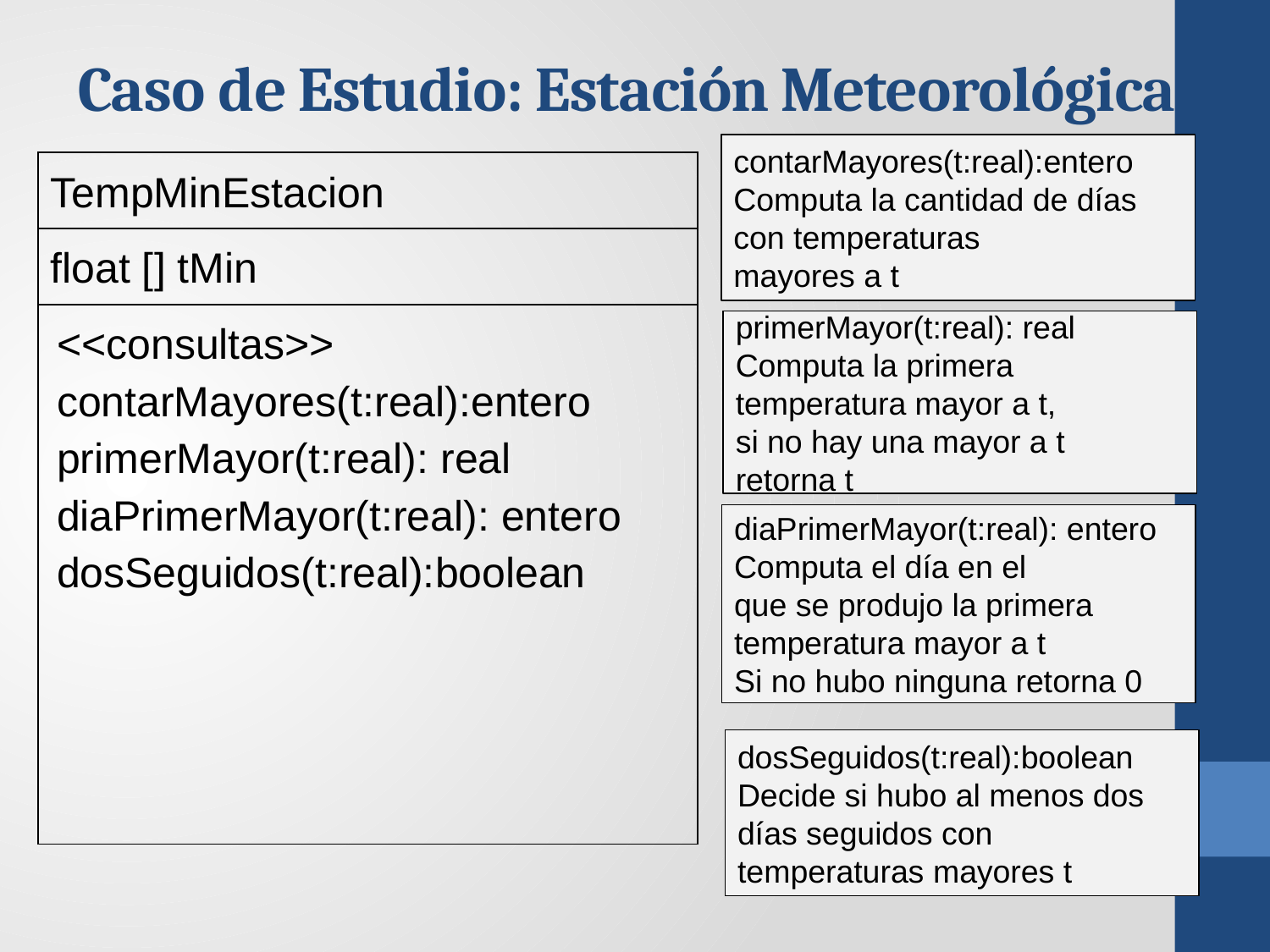

# Caso de Estudio: Estación Meteorológica
contarMayores(t:real):entero
Computa la cantidad de días
con temperaturas
mayores a t
TempMinEstacion
float [] tMin

<<consultas>>
contarMayores(t:real):entero
primerMayor(t:real): real
diaPrimerMayor(t:real): entero
dosSeguidos(t:real):boolean

primerMayor(t:real): real
Computa la primera
temperatura mayor a t,
si no hay una mayor a t
retorna t
diaPrimerMayor(t:real): entero
Computa el día en el
que se produjo la primera
temperatura mayor a t
Si no hubo ninguna retorna 0
dosSeguidos(t:real):boolean
Decide si hubo al menos dos
días seguidos con
temperaturas mayores t